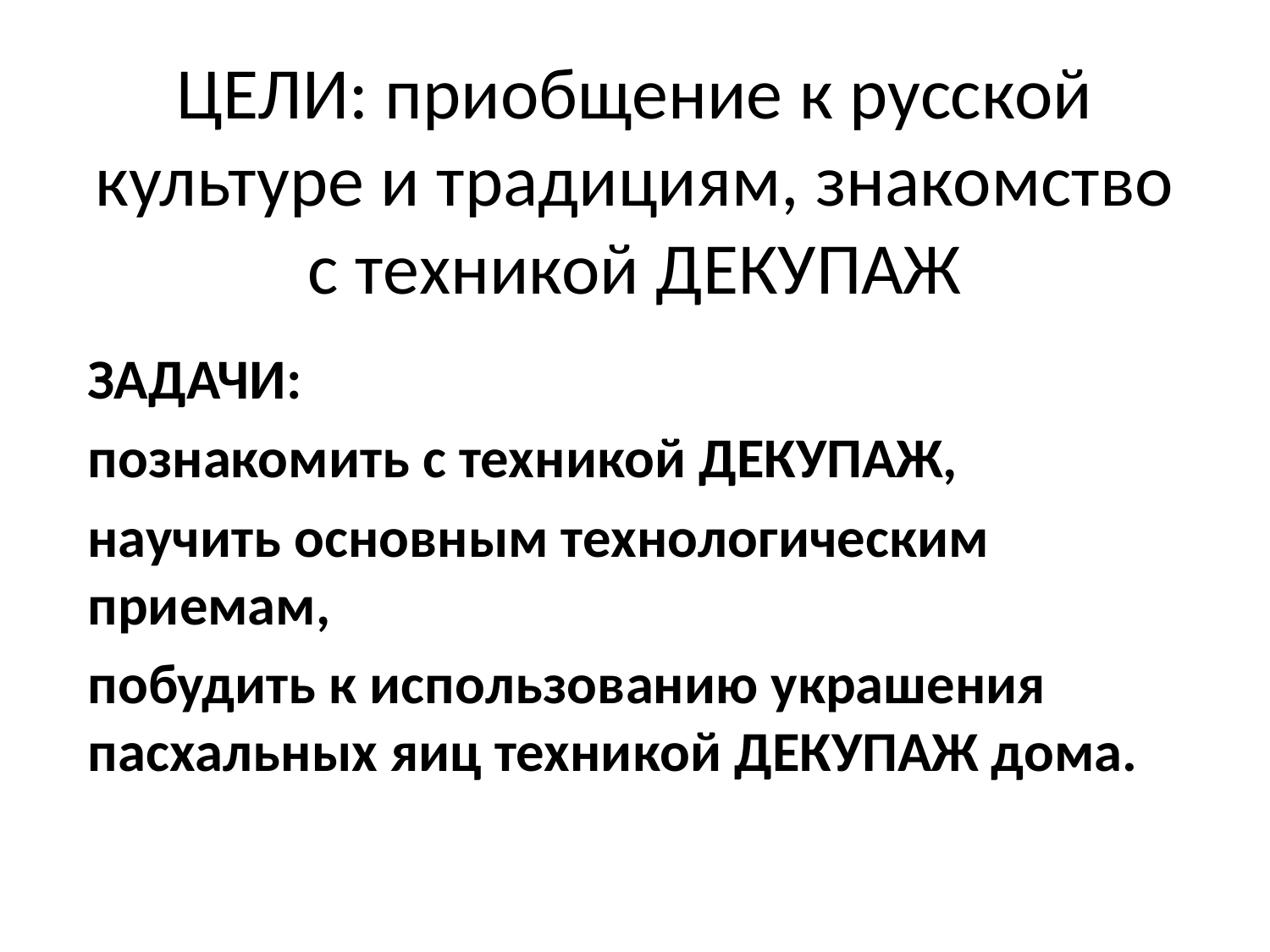

# ЦЕЛИ: приобщение к русской культуре и традициям, знакомство с техникой ДЕКУПАЖ
ЗАДАЧИ:
познакомить с техникой ДЕКУПАЖ,
научить основным технологическим приемам,
побудить к использованию украшения пасхальных яиц техникой ДЕКУПАЖ дома.